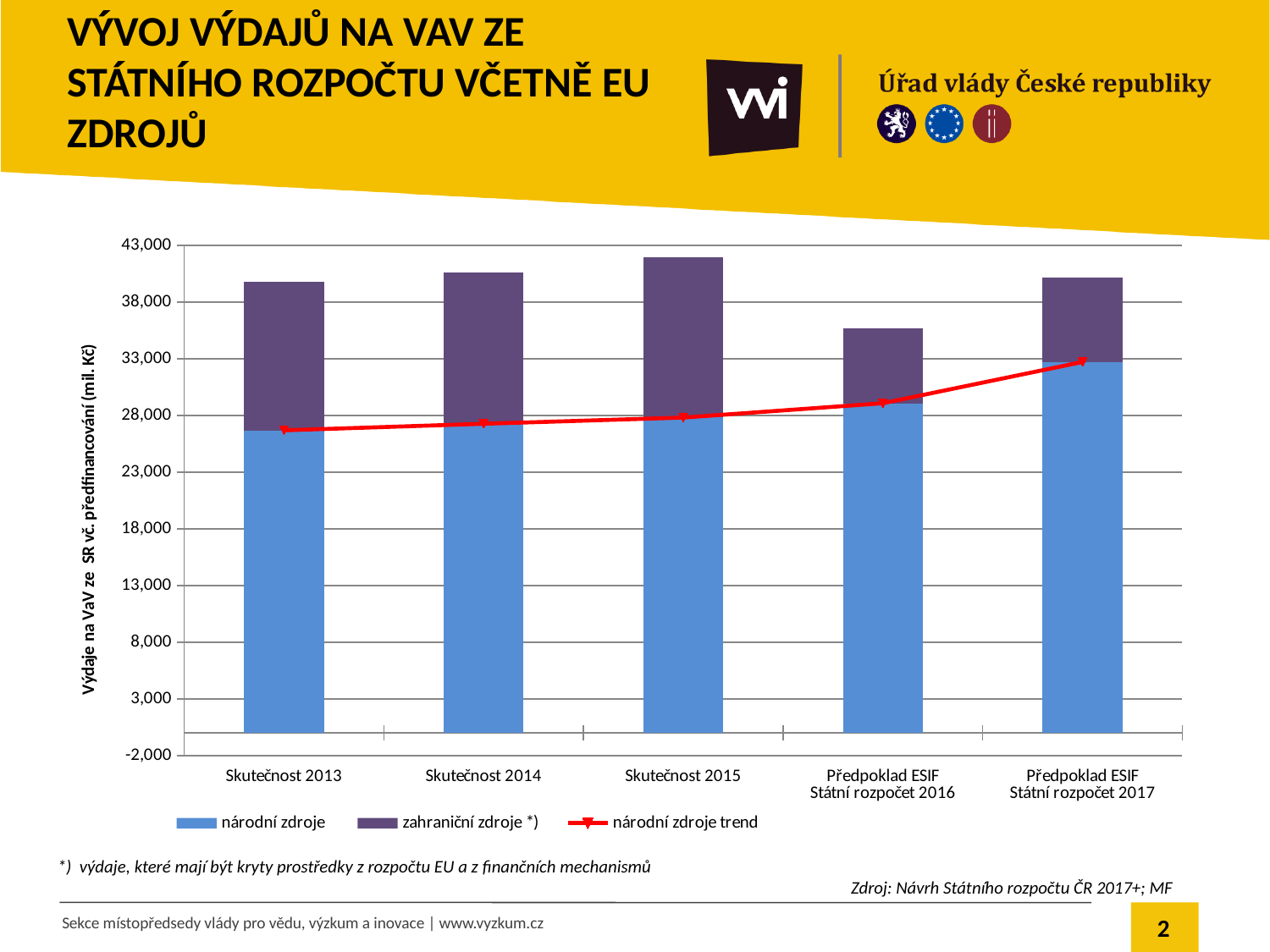

# Vývoj výdajů na VaV ze Státního rozpočtu včetně EU zdrojů

### Chart

| Category | národní zdroje  | zahraniční zdroje *) | národní zdroje trend |
|---|---|---|---|
| Skutečnost 2013 | 26705.138912480004 | 13108.3494605 | 26705.13891248 |
| Skutečnost 2014 | 27284.10309996 | 13334.03845813 | 27284.10309996 |
| Skutečnost 2015 | 27829.778362660003 | 14158.86856417 | 27829.778362660003 |
| Předpoklad ESIF
Státní rozpočet 2016 | 29092.232145 | 6630.528 | 29092.232145 |
| Předpoklad ESIF
Státní rozpočet 2017 | 32734.815319 | 7433.840368 | 32734.815319 |
*)  výdaje, které mají být kryty prostředky z rozpočtu EU a z finančních mechanismů
Zdroj: Návrh Státního rozpočtu ČR 2017+; MF
2